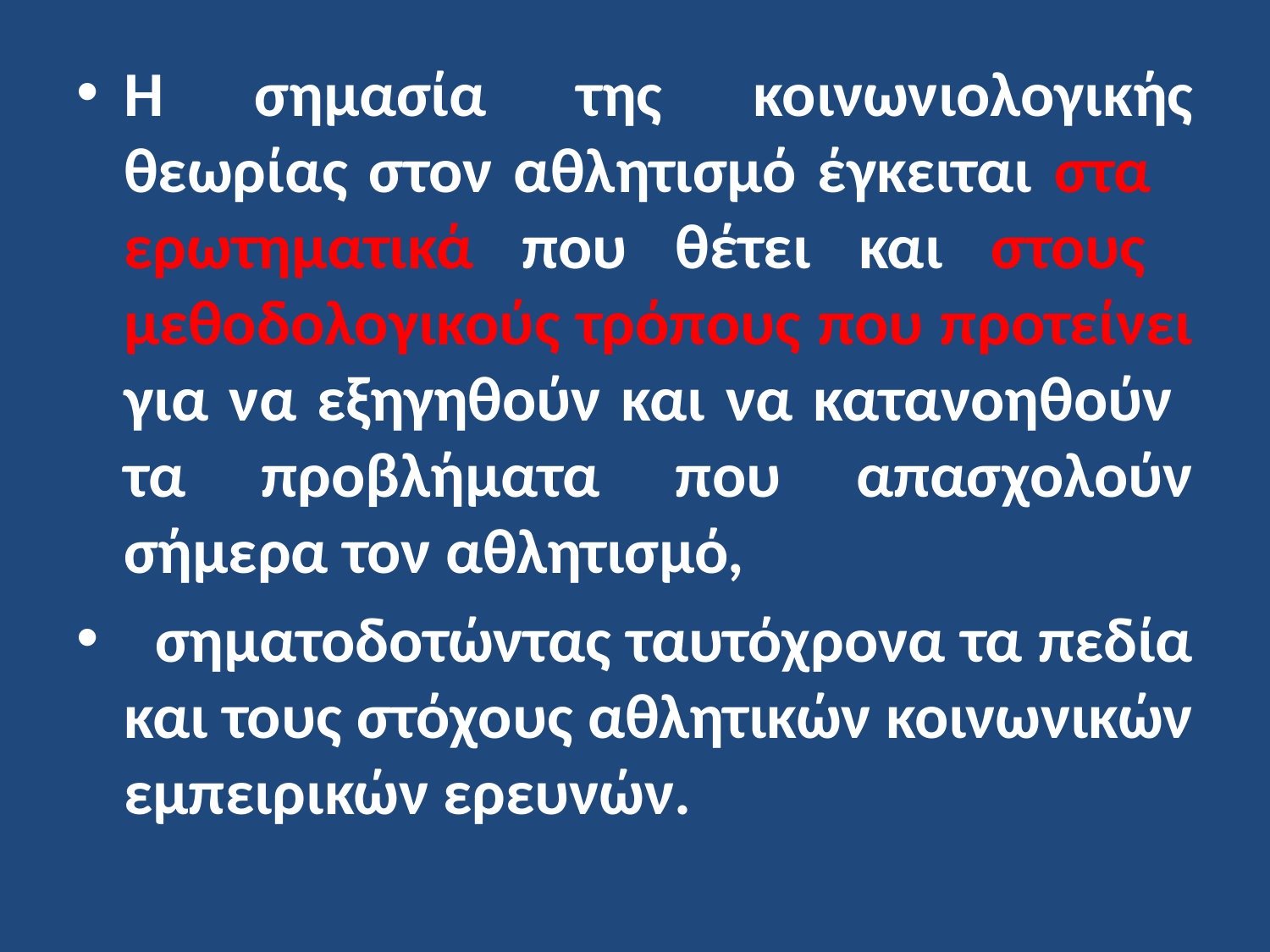

Η σημασία της κοινωνιολογικής θεωρίας στον αθλητισμό έγκειται στα   ερωτηματικά που θέτει και στους  μεθοδολογικούς τρόπους που προτείνει για να εξηγηθούν και να κατανοηθούν  τα προβλήματα που απασχολούν σήμερα τον αθλητισμό,
  σηματοδοτώντας ταυτόχρονα τα πεδία και τους στόχους αθλητικών κοινωνικών εμπειρικών ερευνών.